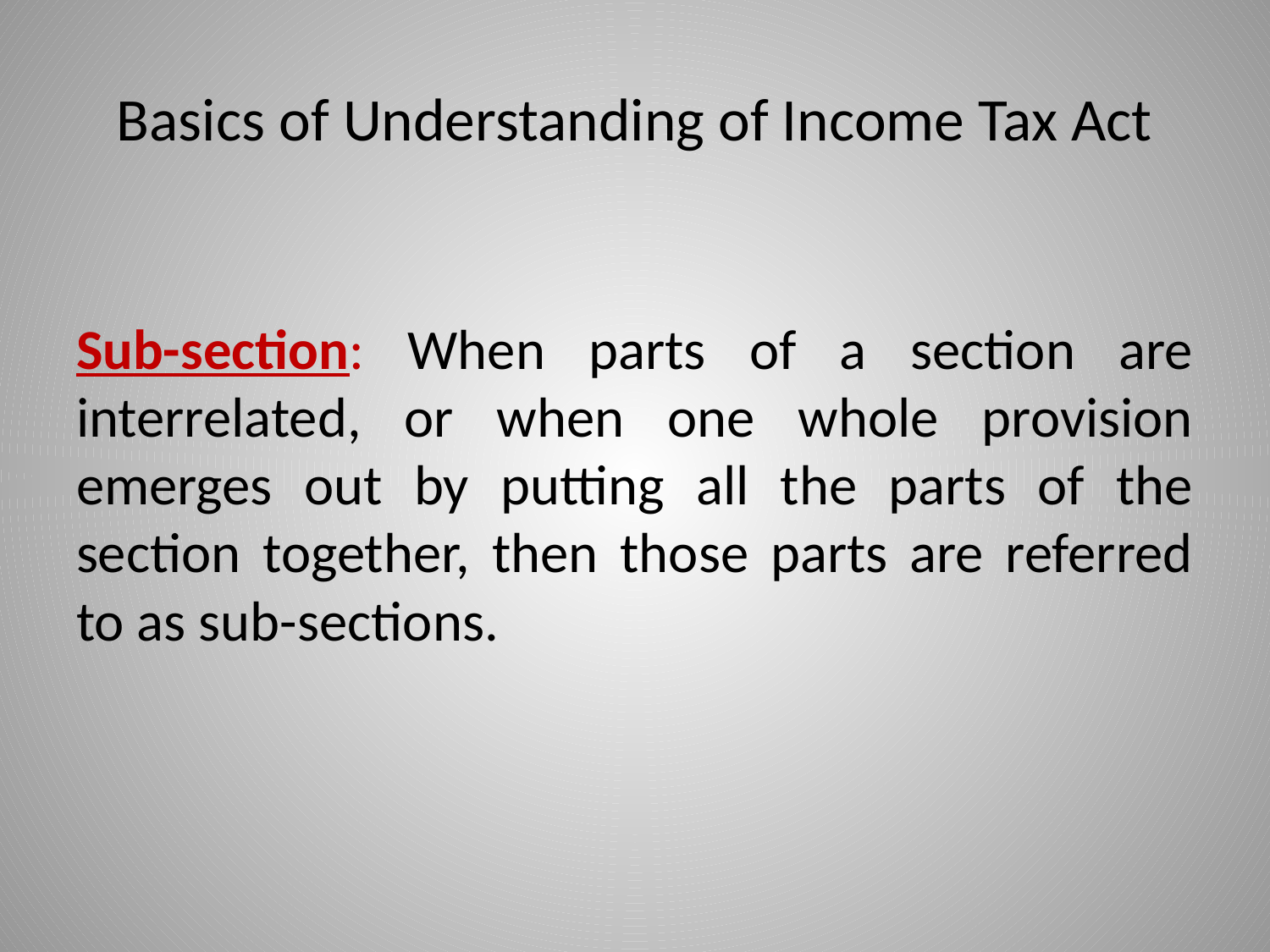

# Basics of Understanding of Income Tax Act
Sub-section: When parts of a section are interrelated, or when one whole provision emerges out by putting all the parts of the section together, then those parts are referred to as sub-sections.